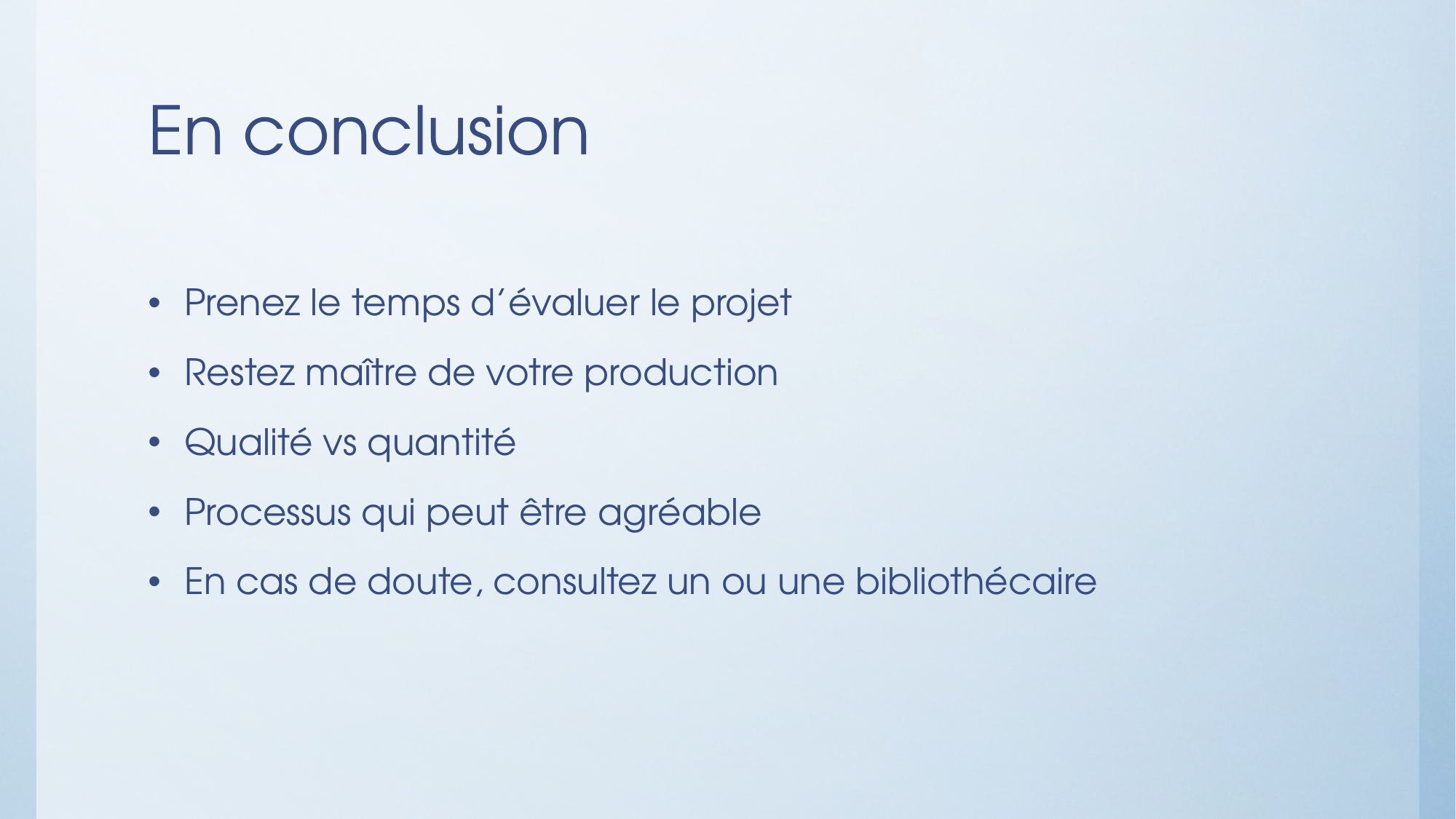

# En conclusion

Prenez le temps d’évaluer le projet
Restez maître de votre production
Qualité vs quantité
Processus qui peut être agréable
En cas de doute, consultez un ou une bibliothécaire